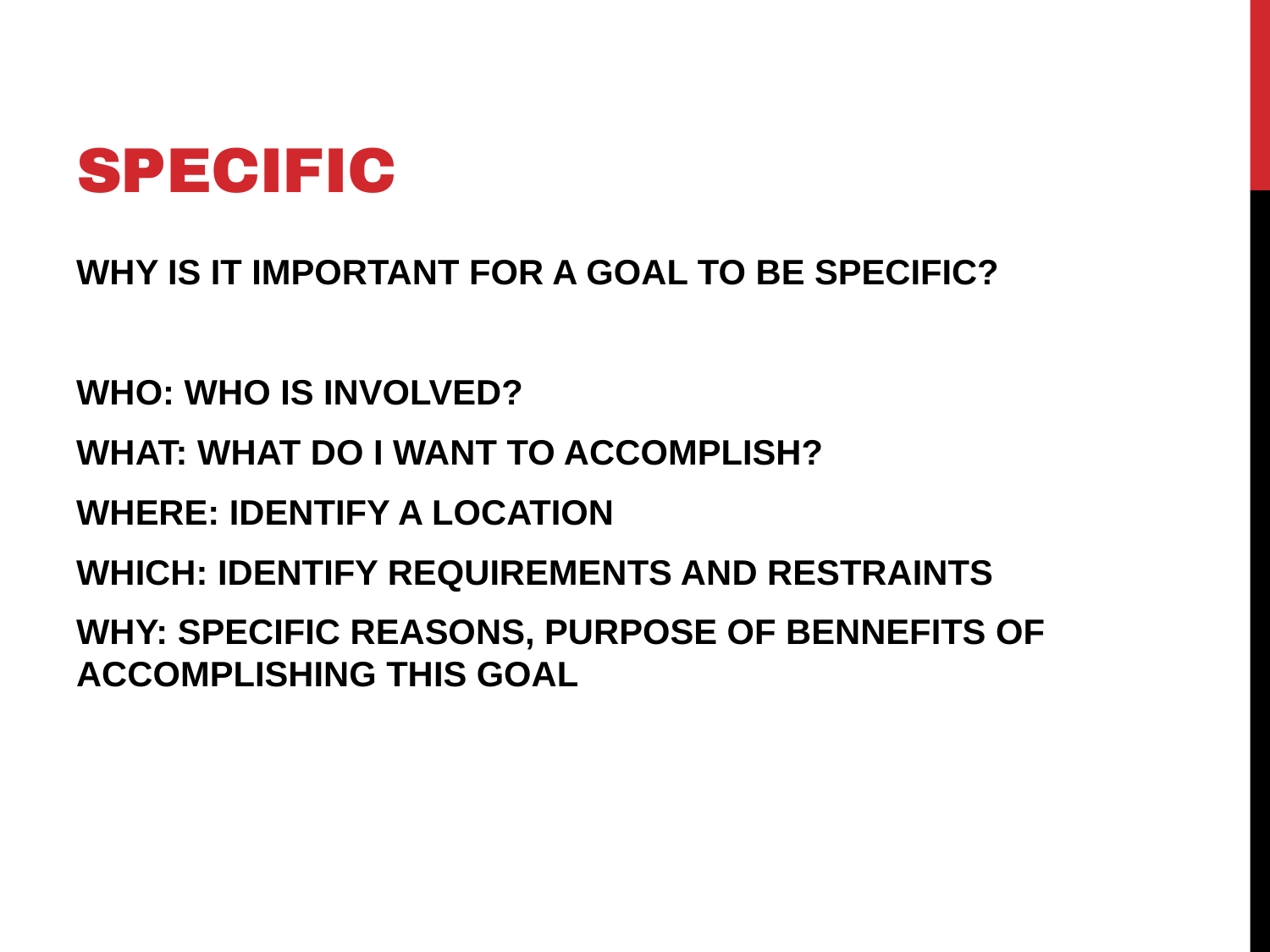

# SPECIFIC
WHY IS IT IMPORTANT FOR A GOAL TO BE SPECIFIC?

WHO: WHO IS INVOLVED?
WHAT: WHAT DO I WANT TO ACCOMPLISH?
WHERE: IDENTIFY A LOCATION
WHICH: IDENTIFY REQUIREMENTS AND RESTRAINTS
WHY: SPECIFIC REASONS, PURPOSE OF BENNEFITS OF ACCOMPLISHING THIS GOAL